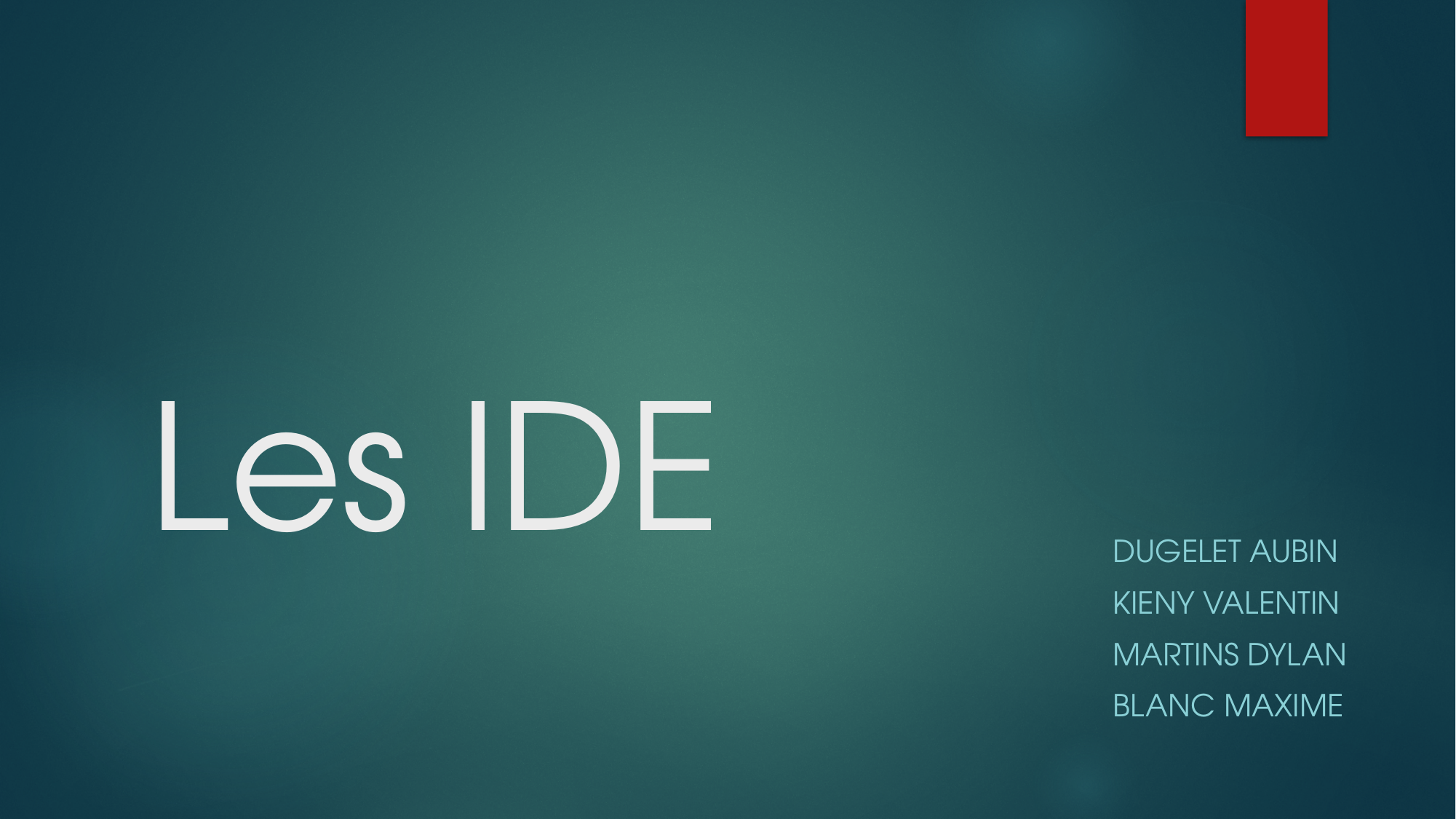

# Les IDE
DUGELET Aubin
Kieny valentin
Martins dylan
Blanc Maxime